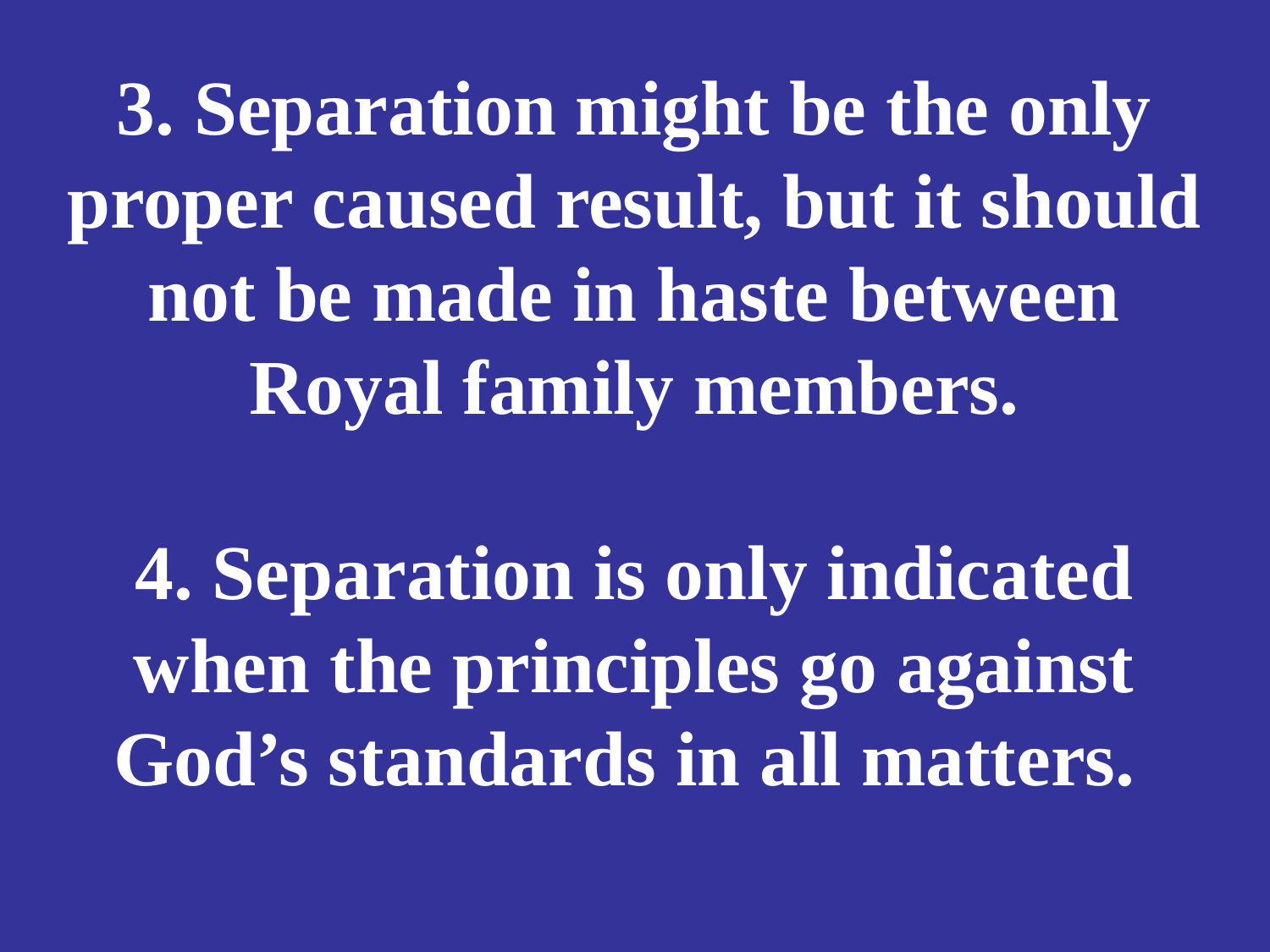

# 3. Separation might be the only proper caused result, but it should not be made in haste between Royal family members. 4. Separation is only indicated when the principles go against God’s standards in all matters.